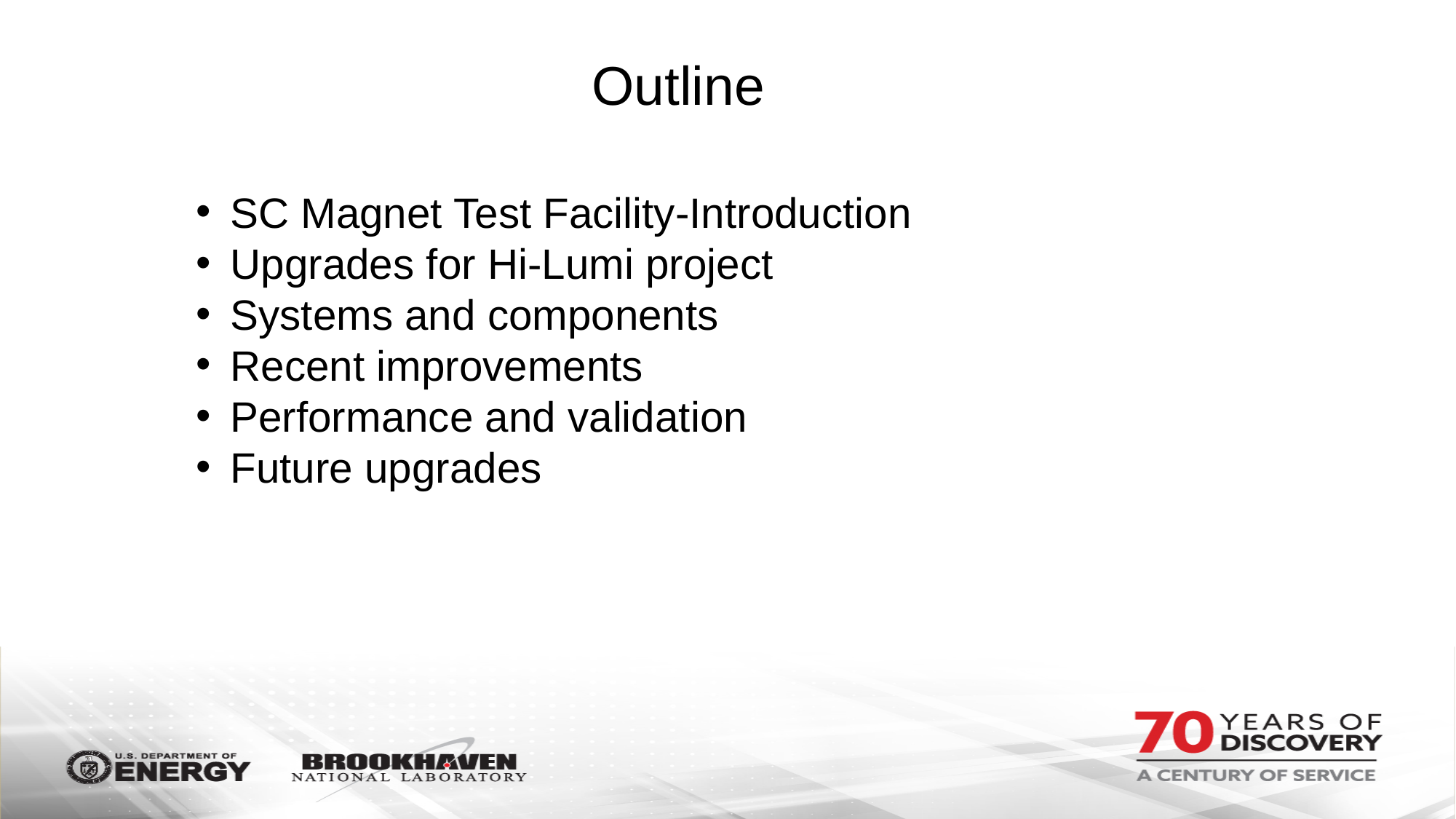

Outline
SC Magnet Test Facility-Introduction
Upgrades for Hi-Lumi project
Systems and components
Recent improvements
Performance and validation
Future upgrades